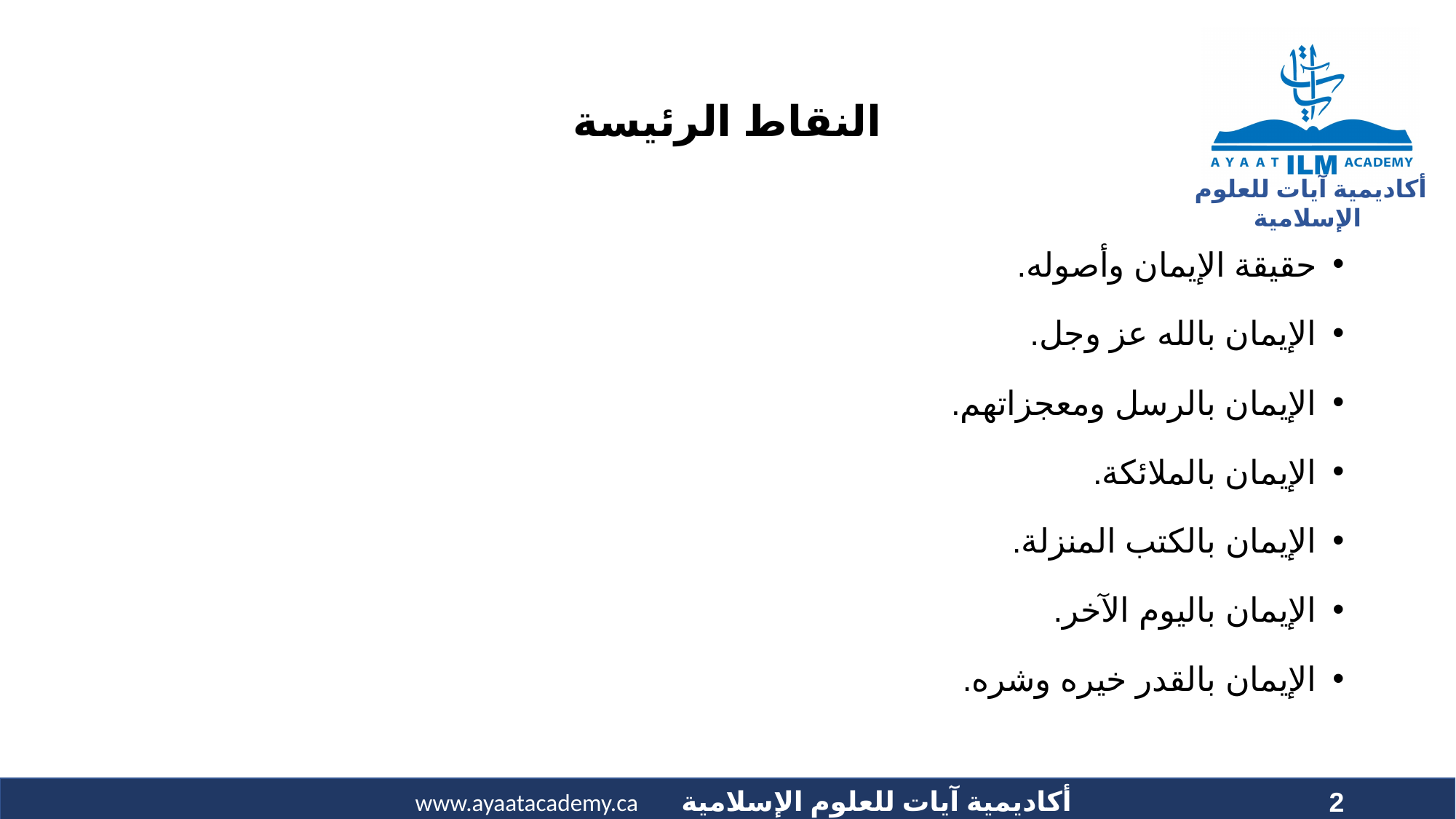

# النقاط الرئيسة
حقيقة الإيمان وأصوله.
الإيمان بالله عز وجل.
الإيمان بالرسل ومعجزاتهم.
الإيمان بالملائكة.
الإيمان بالكتب المنزلة.
الإيمان باليوم الآخر.
الإيمان بالقدر خيره وشره.

2